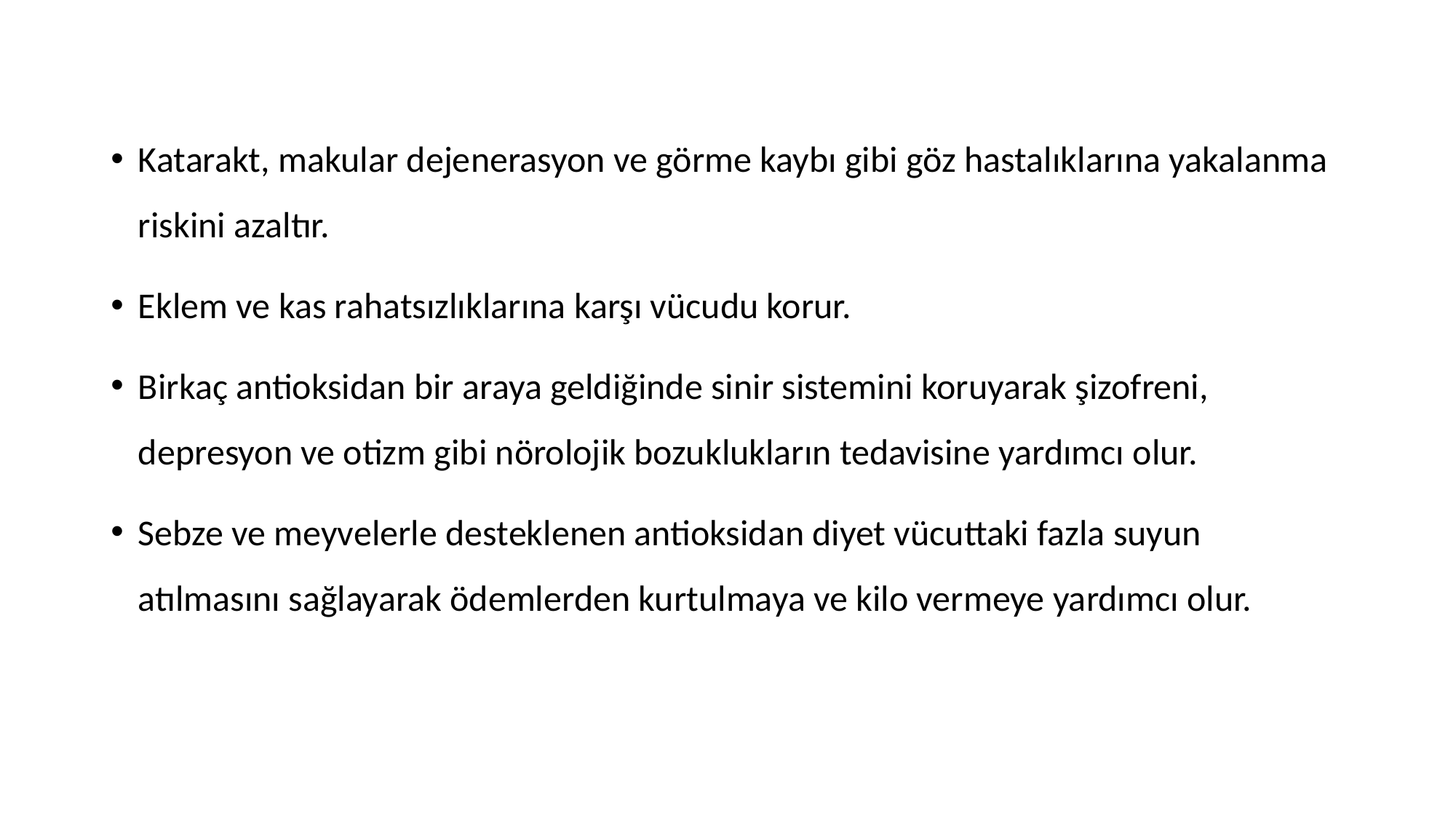

Katarakt, makular dejenerasyon ve görme kaybı gibi göz hastalıklarına yakalanma riskini azaltır.
Eklem ve kas rahatsızlıklarına karşı vücudu korur.
Birkaç antioksidan bir araya geldiğinde sinir sistemini koruyarak şizofreni, depresyon ve otizm gibi nörolojik bozuklukların tedavisine yardımcı olur.
Sebze ve meyvelerle desteklenen antioksidan diyet vücuttaki fazla suyun atılmasını sağlayarak ödemlerden kurtulmaya ve kilo vermeye yardımcı olur.